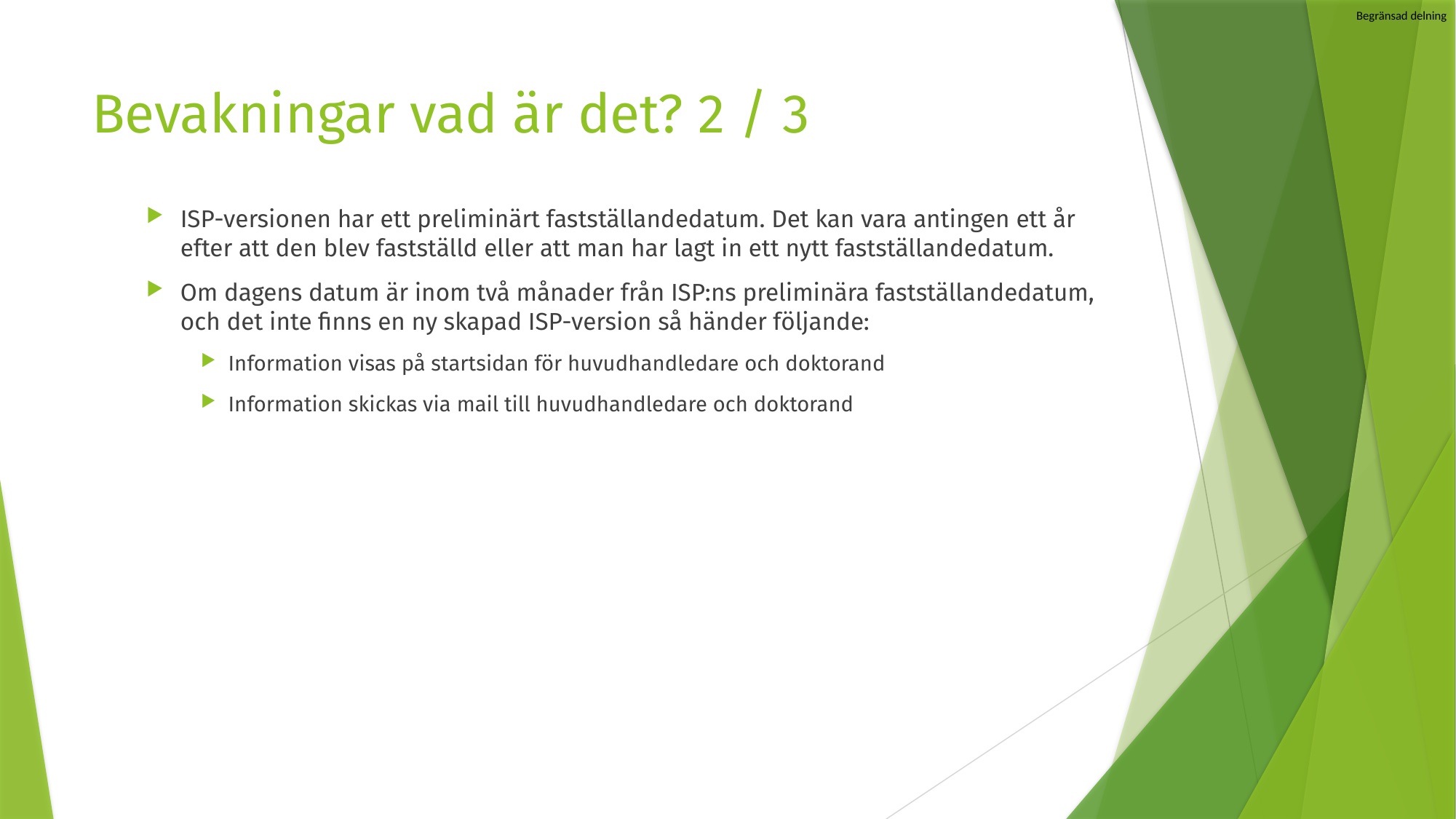

# Bevakningar vad är det? 2 / 3
ISP-versionen har ett preliminärt fastställandedatum. Det kan vara antingen ett år efter att den blev fastställd eller att man har lagt in ett nytt fastställandedatum.
Om dagens datum är inom två månader från ISP:ns preliminära fastställandedatum, och det inte finns en ny skapad ISP-version så händer följande:
Information visas på startsidan för huvudhandledare och doktorand
Information skickas via mail till huvudhandledare och doktorand